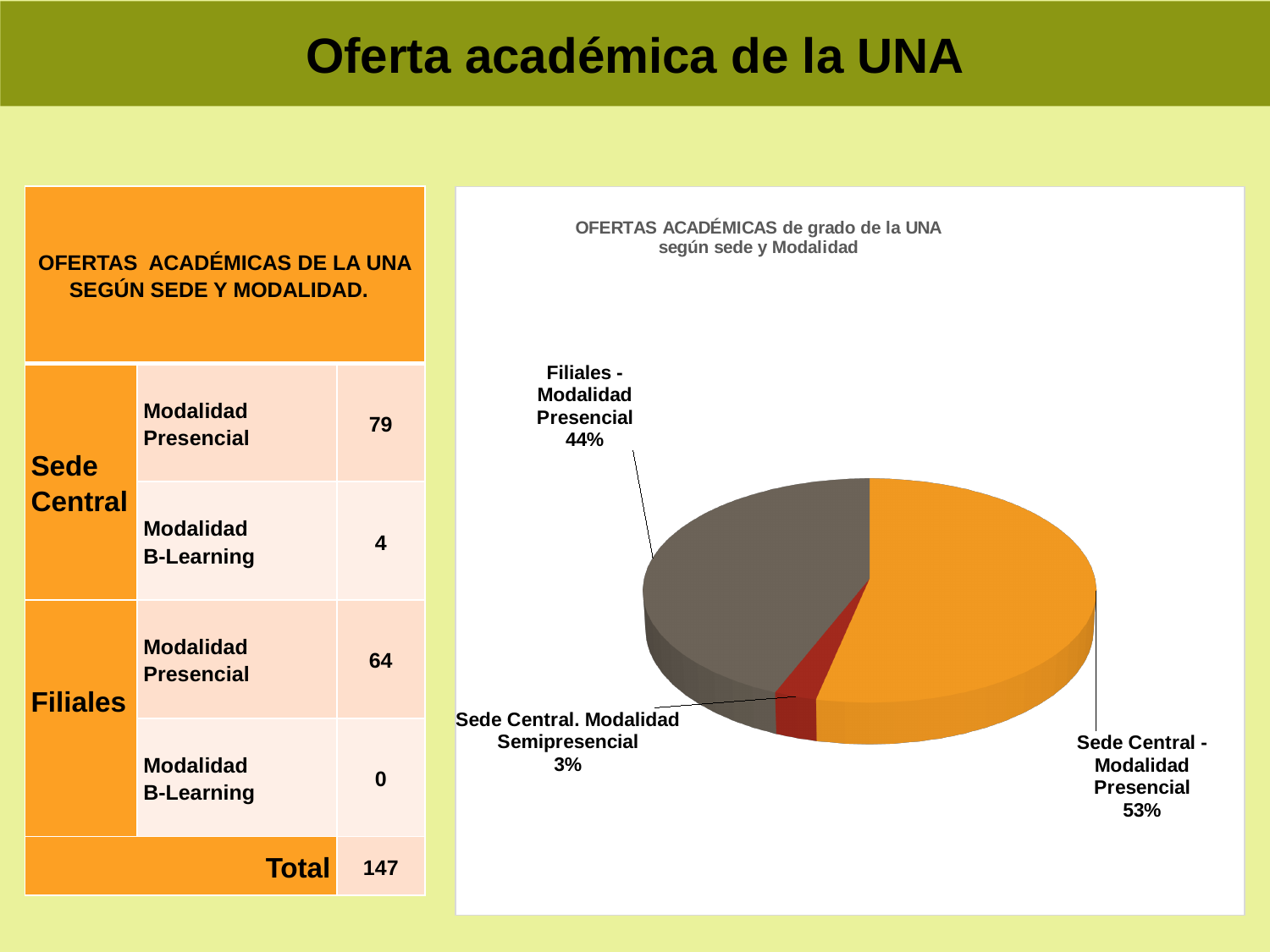

Oferta académica de la UNA
| OFERTAS ACADÉMICAS DE LA UNA SEGÚN SEDE Y MODALIDAD. |  |  |
| --- | --- | --- |
| Sede Central | Modalidad Presencial | 79 |
|  | Modalidad B-Learning | 4 |
| Filiales | Modalidad Presencial | 64 |
|  | Modalidad B-Learning | 0 |
| Total |  | 147 |

[unsupported chart]